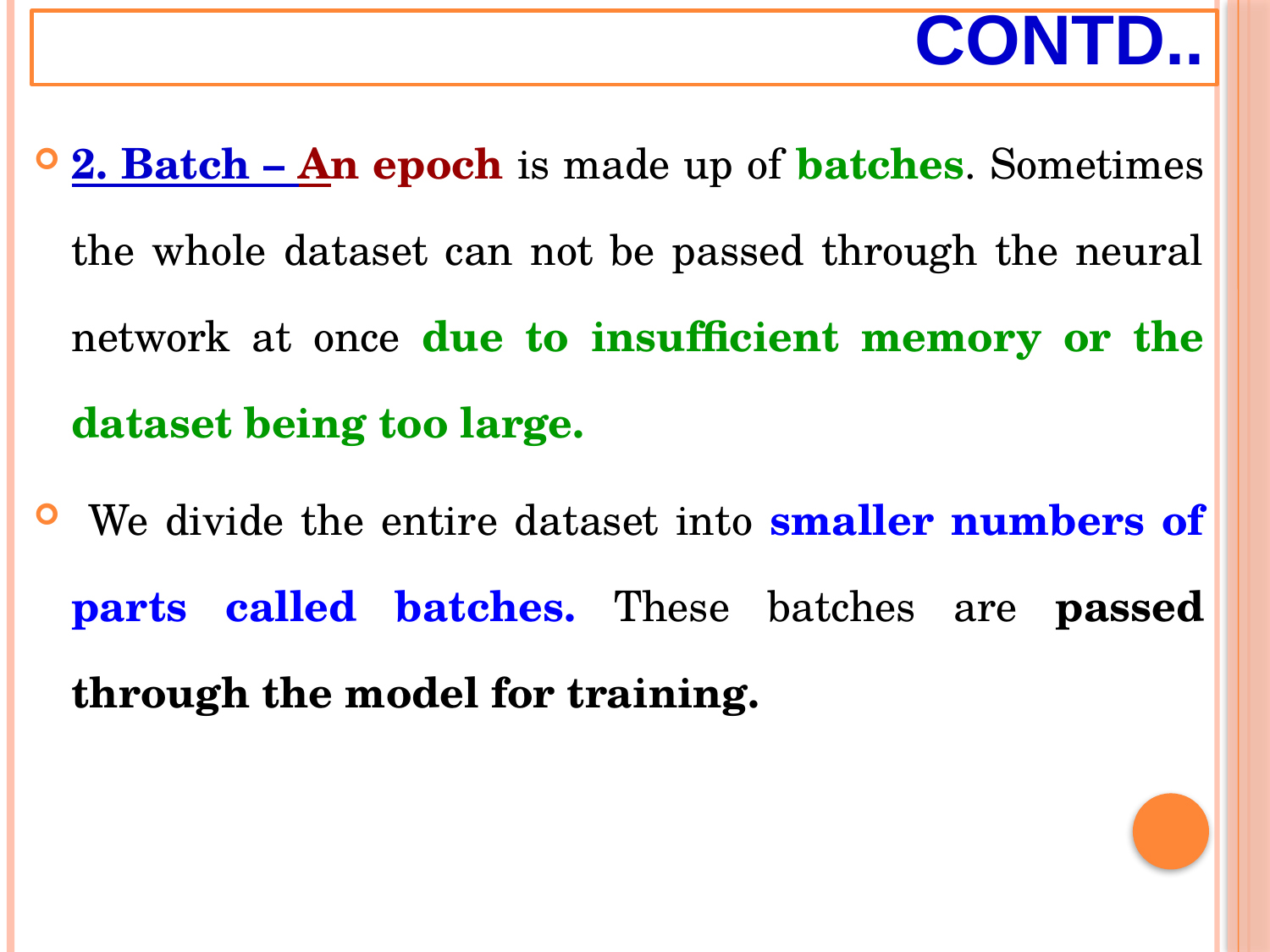

# Contd..
2. Batch – An epoch is made up of batches. Sometimes the whole dataset can not be passed through the neural network at once due to insufficient memory or the dataset being too large.
 We divide the entire dataset into smaller numbers of parts called batches. These batches are passed through the model for training.